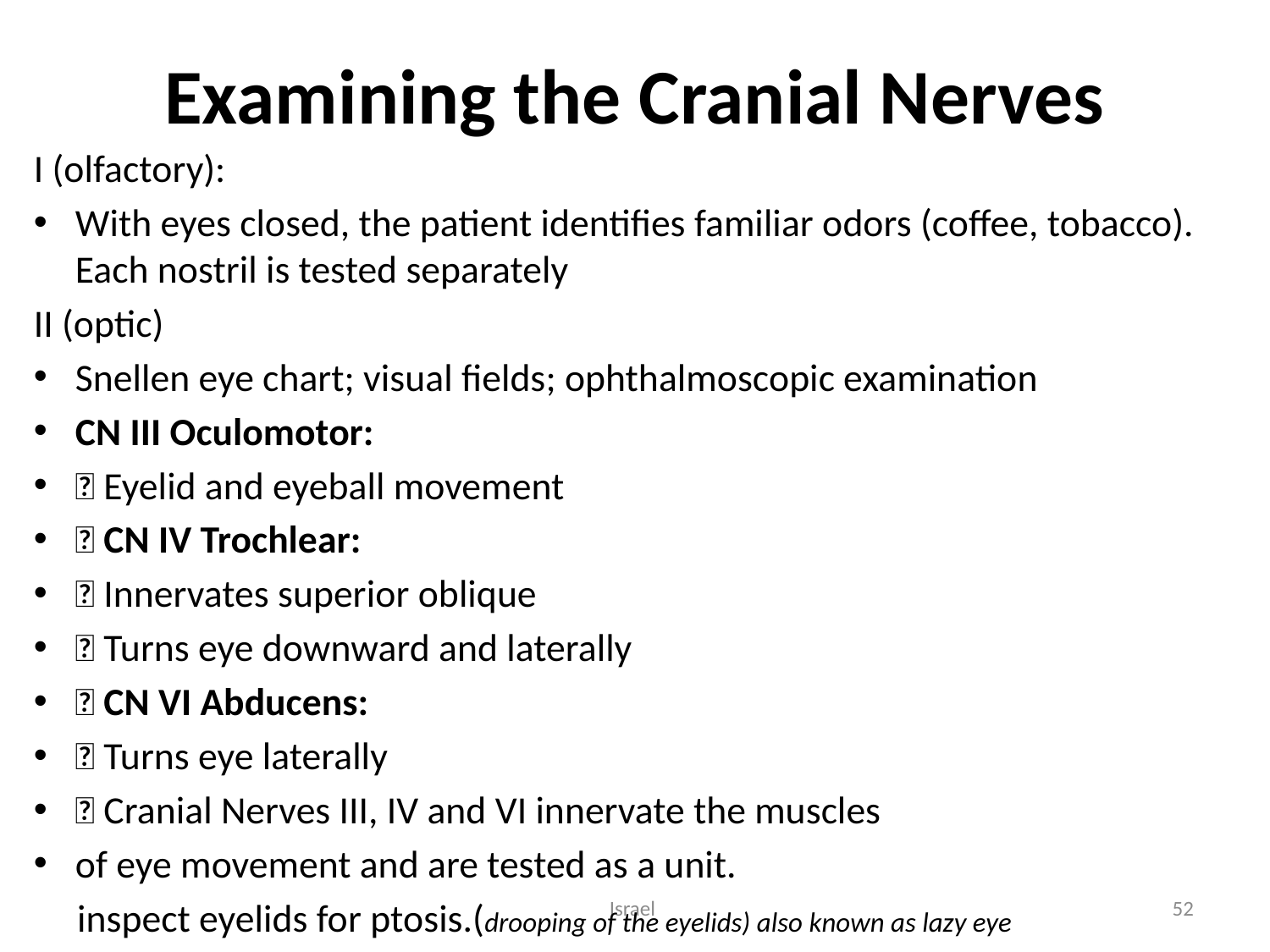

# Examining the Cranial Nerves
I (olfactory):
With eyes closed, the patient identifies familiar odors (coffee, tobacco). Each nostril is tested separately
II (optic)
Snellen eye chart; visual fields; ophthalmoscopic examination
CN III Oculomotor:
􀂄 Eyelid and eyeball movement
􀂇 CN IV Trochlear:
􀂄 Innervates superior oblique
􀂄 Turns eye downward and laterally
􀂇 CN VI Abducens:
􀂄 Turns eye laterally
􀂇 Cranial Nerves III, IV and VI innervate the muscles
of eye movement and are tested as a unit.
     inspect eyelids for ptosis.(drooping of the eyelids) also known as lazy eye

Israel
52